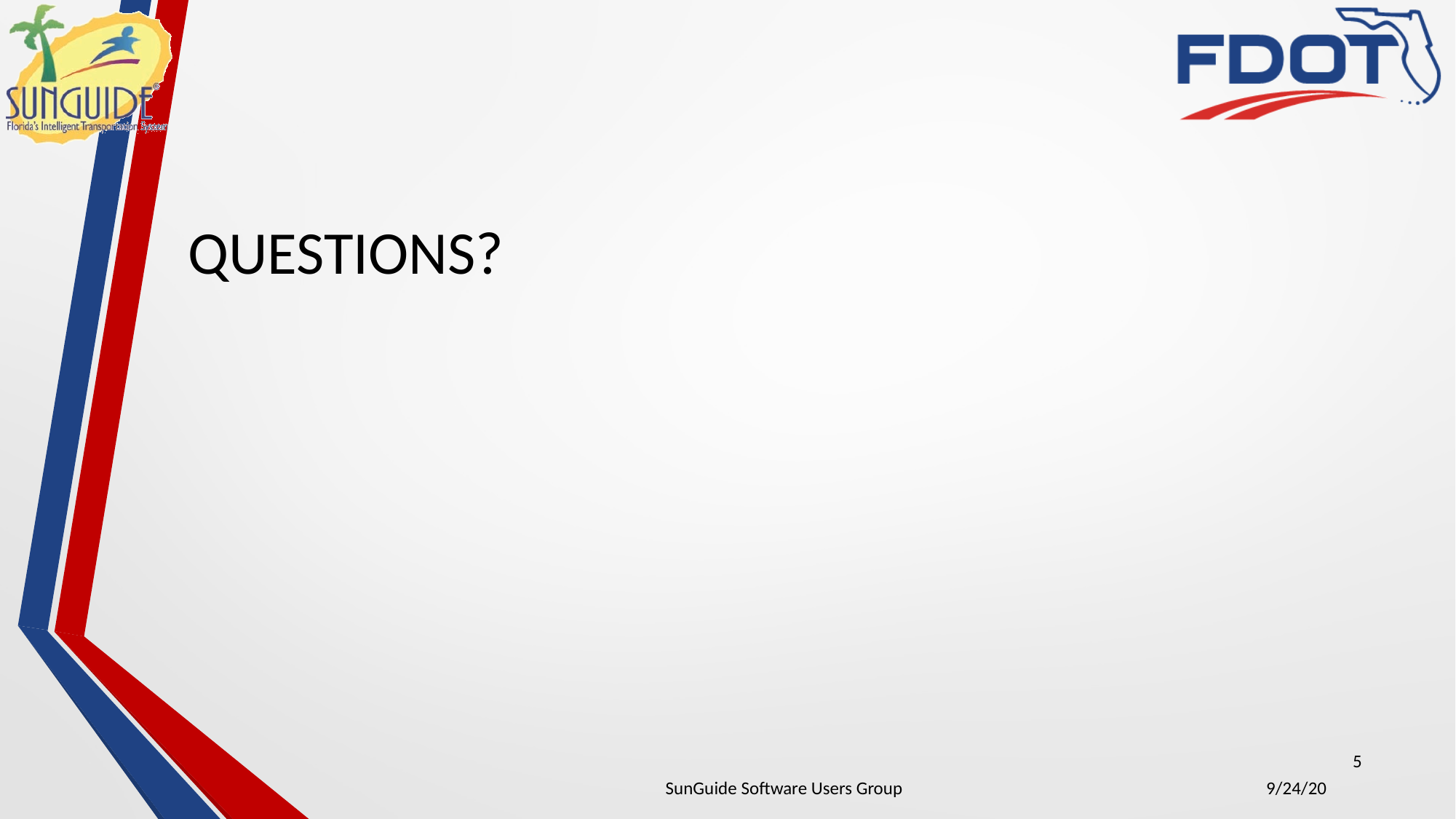

QUESTIONS?

5
| SunGuide Software Users Group | 9/24/20 |
| --- | --- |